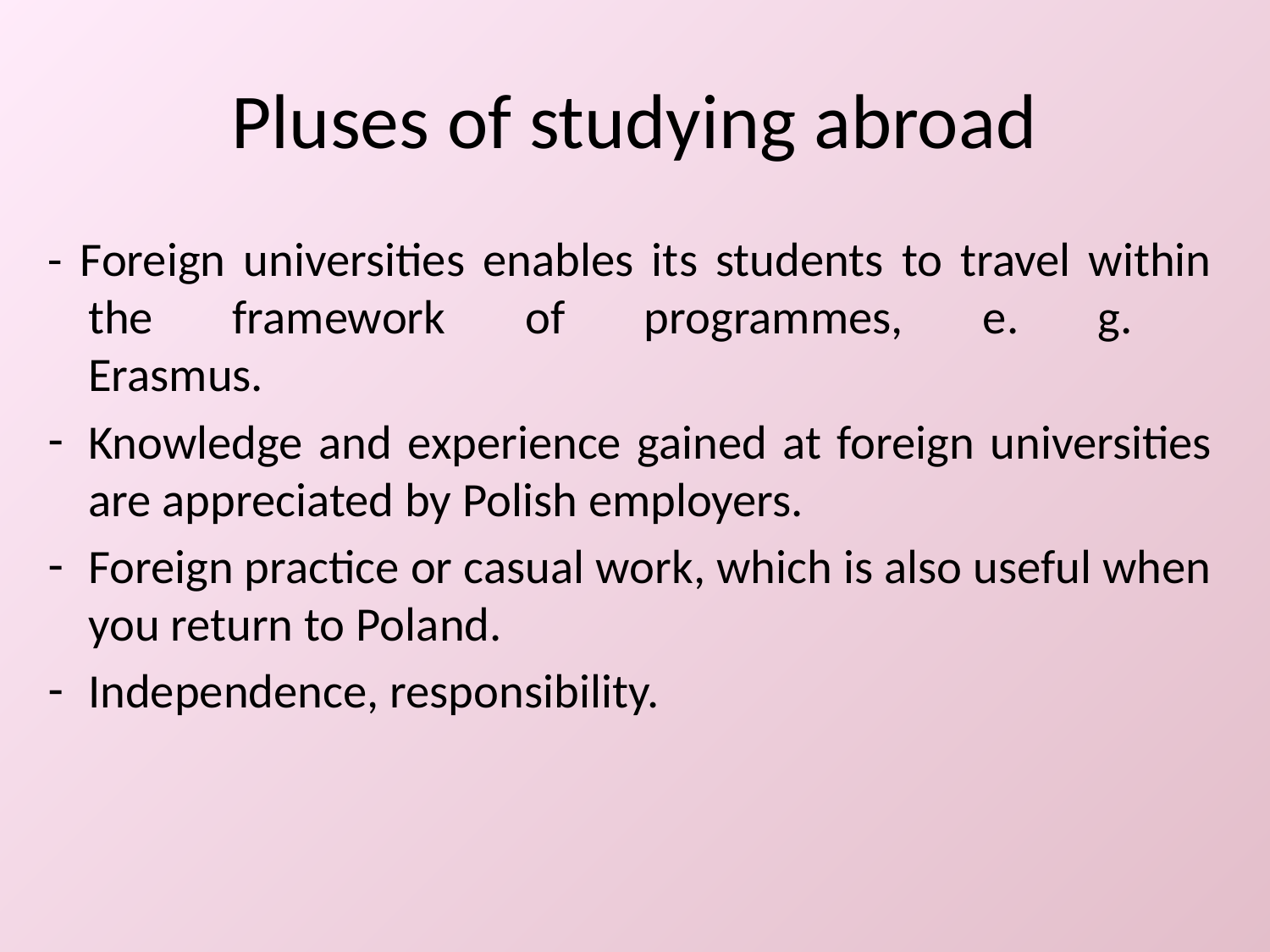

# Pluses of studying abroad
- Foreign universities enables its students to travel within the framework of programmes, e. g.
Erasmus.
Knowledge and experience gained at foreign universities are appreciated by Polish employers.
Foreign practice or casual work, which is also useful when you return to Poland.
Independence, responsibility.